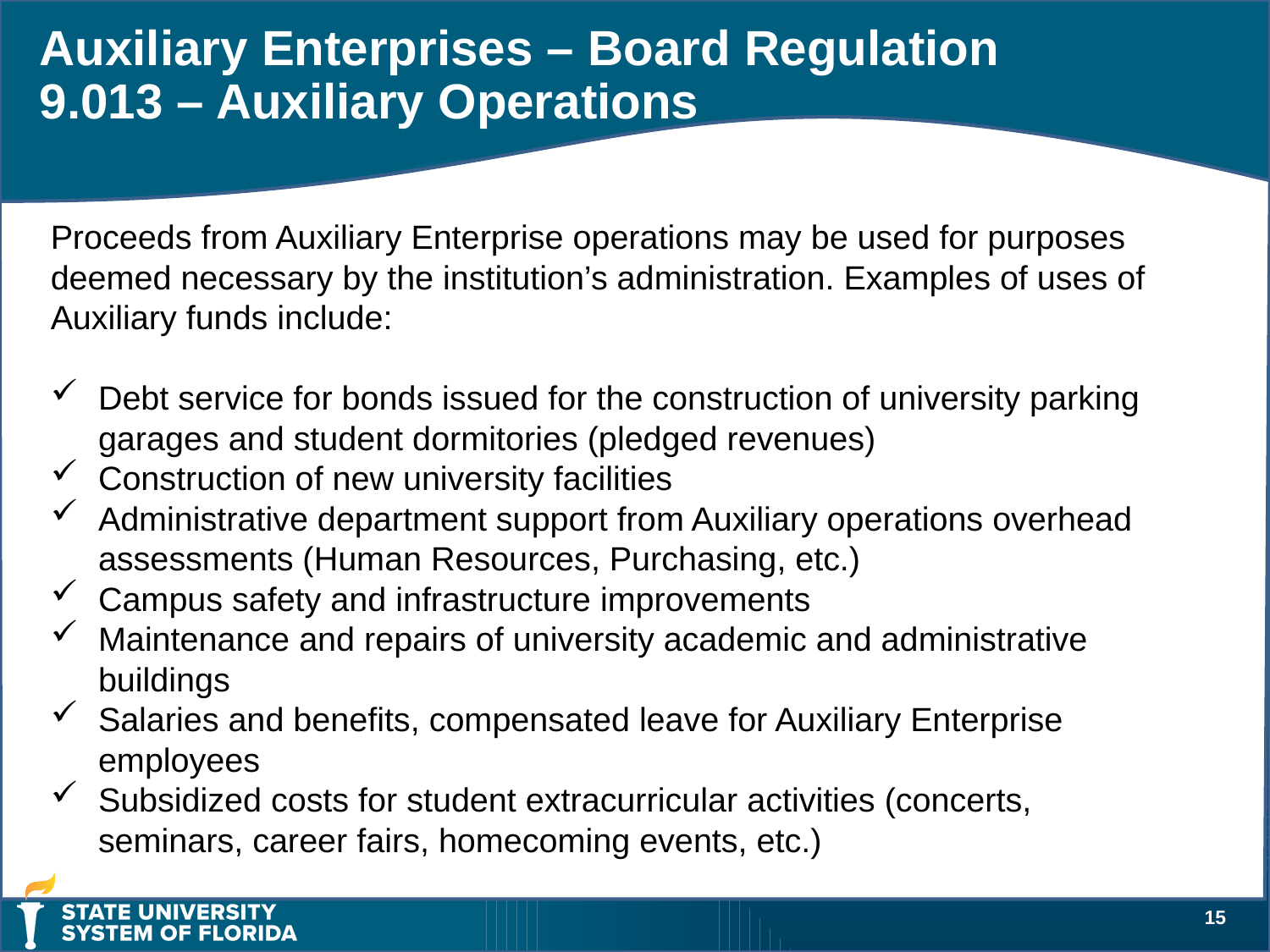

Auxiliary Enterprises – Board Regulation 9.013 – Auxiliary Operations
Proceeds from Auxiliary Enterprise operations may be used for purposes deemed necessary by the institution’s administration. Examples of uses of Auxiliary funds include:

Debt service for bonds issued for the construction of university parking garages and student dormitories (pledged revenues)
Construction of new university facilities
Administrative department support from Auxiliary operations overhead assessments (Human Resources, Purchasing, etc.)
Campus safety and infrastructure improvements
Maintenance and repairs of university academic and administrative buildings
Salaries and benefits, compensated leave for Auxiliary Enterprise employees
Subsidized costs for student extracurricular activities (concerts, seminars, career fairs, homecoming events, etc.)